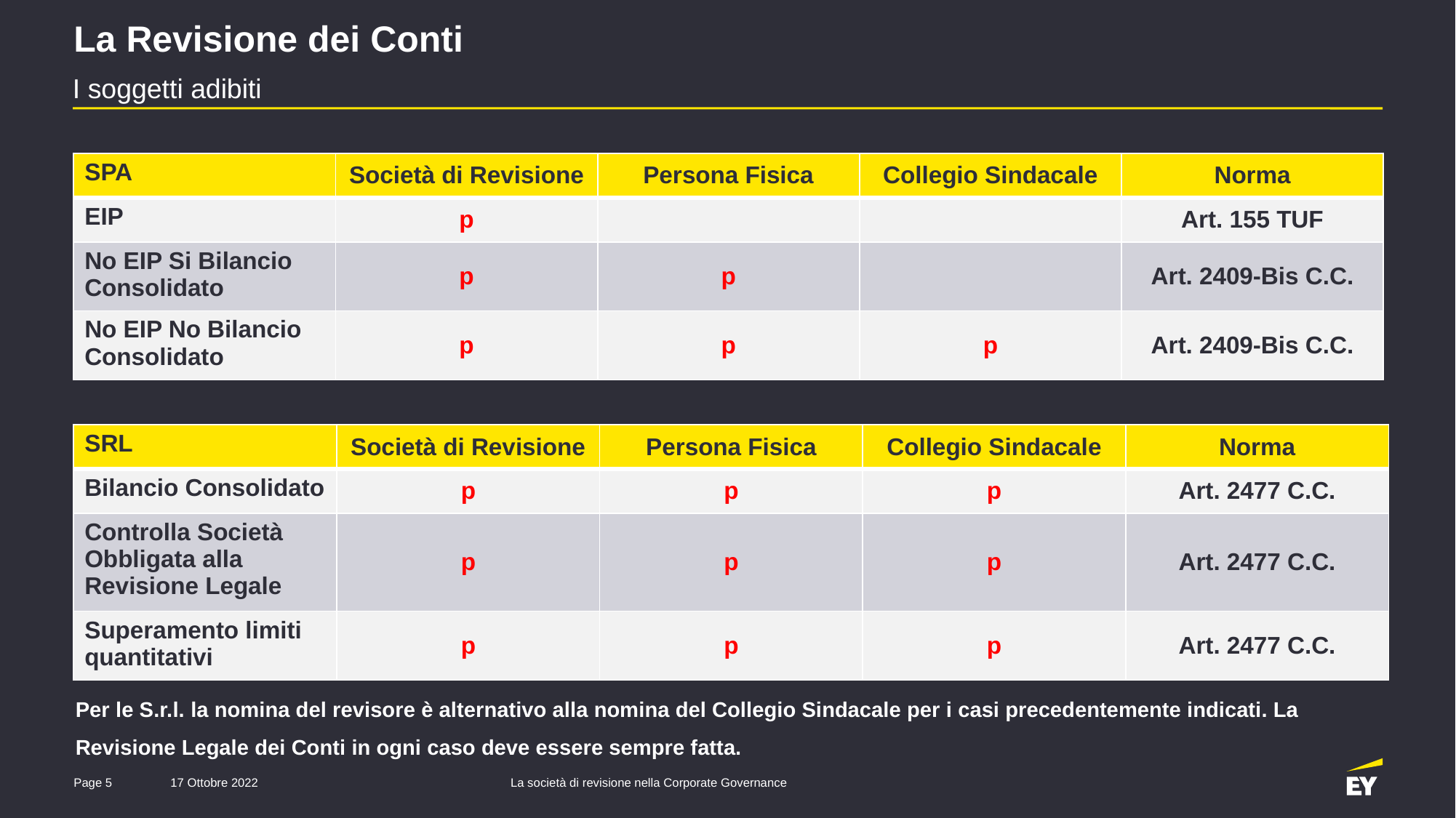

# La Revisione dei Conti
I soggetti adibiti
| SPA | Società di Revisione | Persona Fisica | Collegio Sindacale | Norma |
| --- | --- | --- | --- | --- |
| EIP | p |  |  | Art. 155 TUF |
| No EIP Si Bilancio Consolidato | p | p |  | Art. 2409-Bis C.C. |
| No EIP No Bilancio Consolidato | p | p | p | Art. 2409-Bis C.C. |
| SRL | Società di Revisione | Persona Fisica | Collegio Sindacale | Norma |
| --- | --- | --- | --- | --- |
| Bilancio Consolidato | p | p | p | Art. 2477 C.C. |
| Controlla Società Obbligata alla Revisione Legale | p | p | p | Art. 2477 C.C. |
| Superamento limiti quantitativi | p | p | p | Art. 2477 C.C. |
Per le S.r.l. la nomina del revisore è alternativo alla nomina del Collegio Sindacale per i casi precedentemente indicati. La Revisione Legale dei Conti in ogni caso deve essere sempre fatta.
La società di revisione nella Corporate Governance
Page 5
17 Ottobre 2022